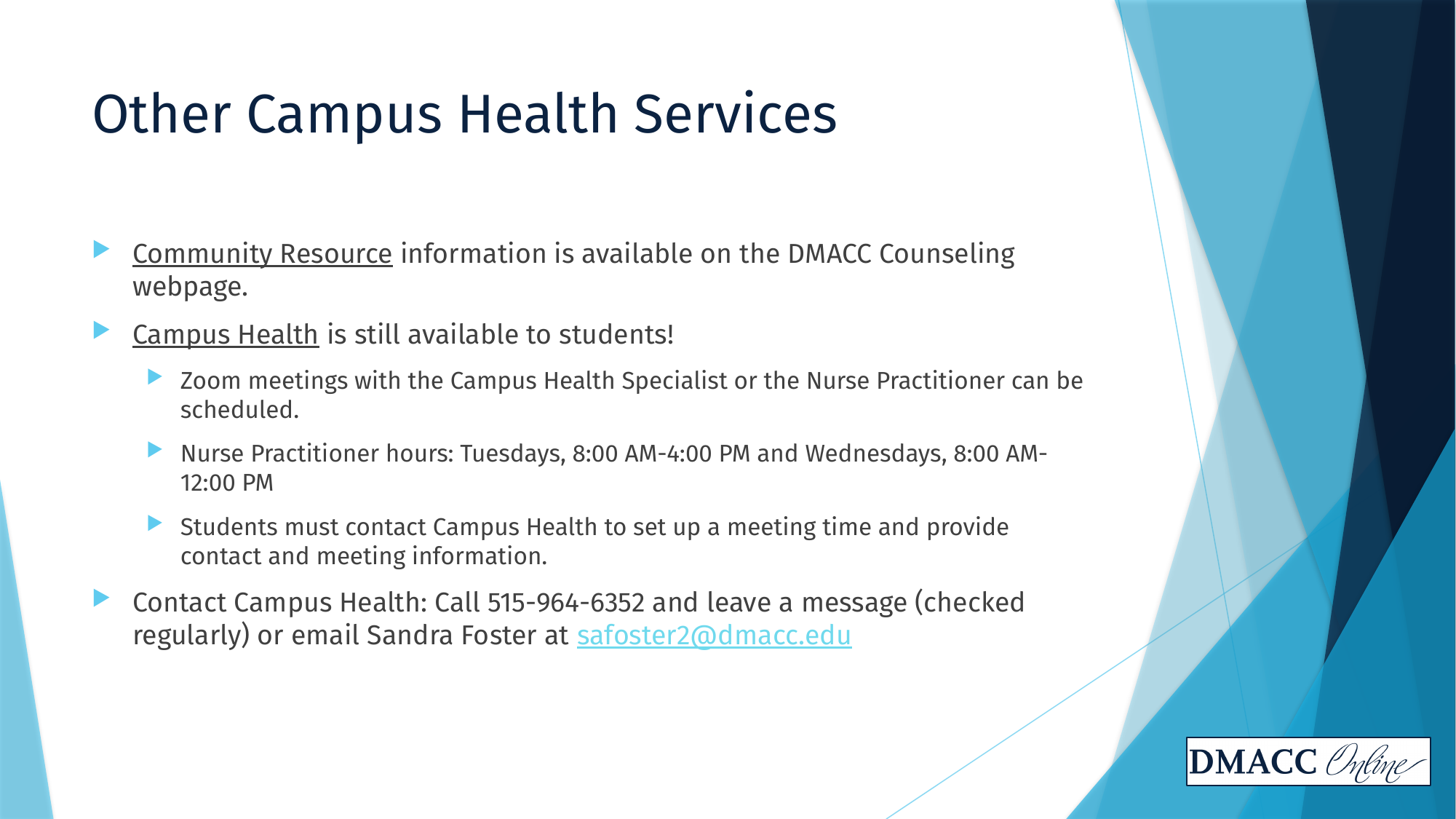

# Other Campus Health Services
Community Resource information is available on the DMACC Counseling webpage.
Campus Health is still available to students!
Zoom meetings with the Campus Health Specialist or the Nurse Practitioner can be scheduled.
Nurse Practitioner hours: Tuesdays, 8:00 AM-4:00 PM and Wednesdays, 8:00 AM- 12:00 PM
Students must contact Campus Health to set up a meeting time and provide contact and meeting information.
Contact Campus Health: Call 515-964-6352 and leave a message (checked regularly) or email Sandra Foster at safoster2@dmacc.edu​